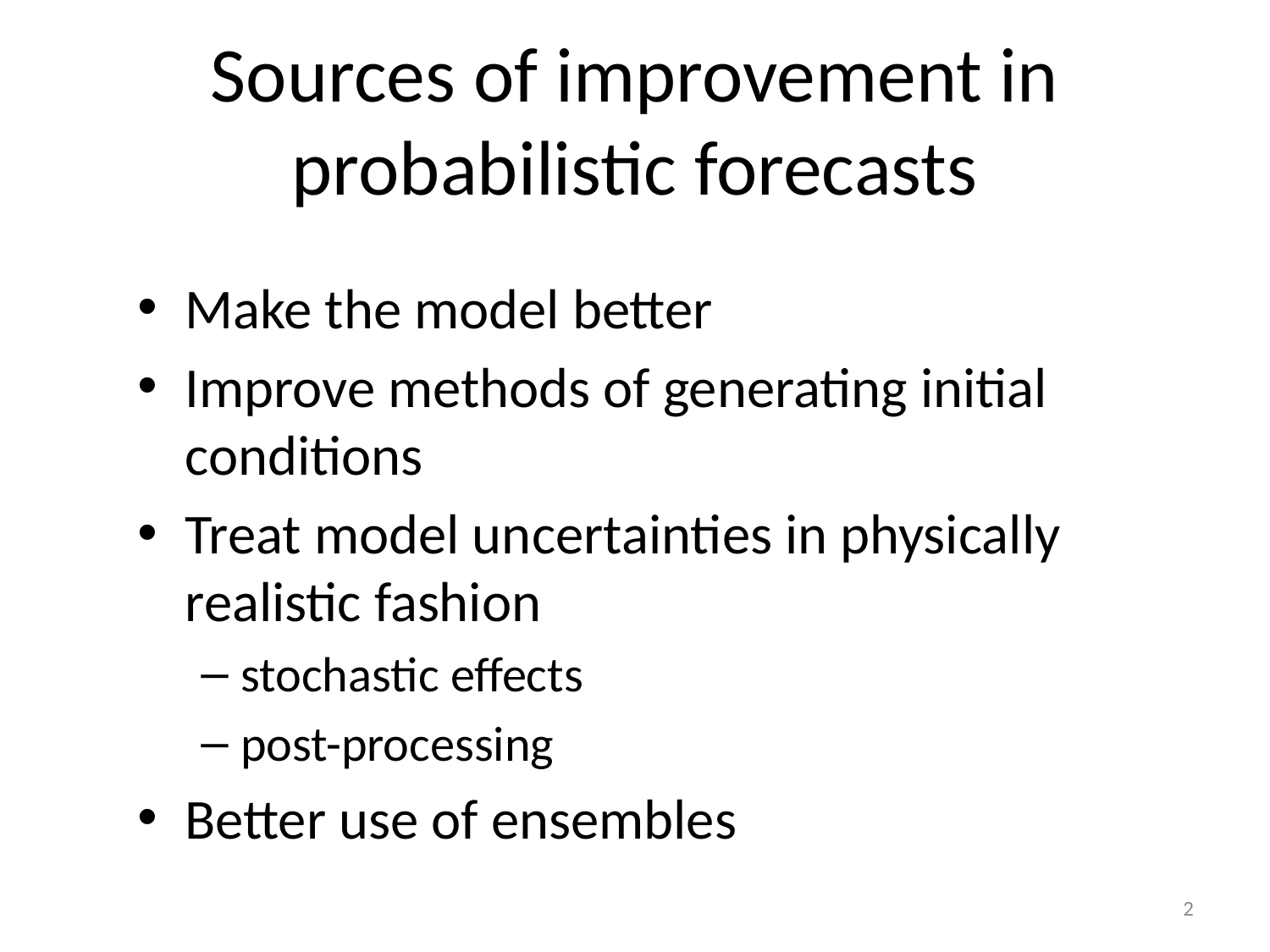

# Sources of improvement in probabilistic forecasts
Make the model better
Improve methods of generating initial conditions
Treat model uncertainties in physically realistic fashion
stochastic effects
post-processing
Better use of ensembles
2